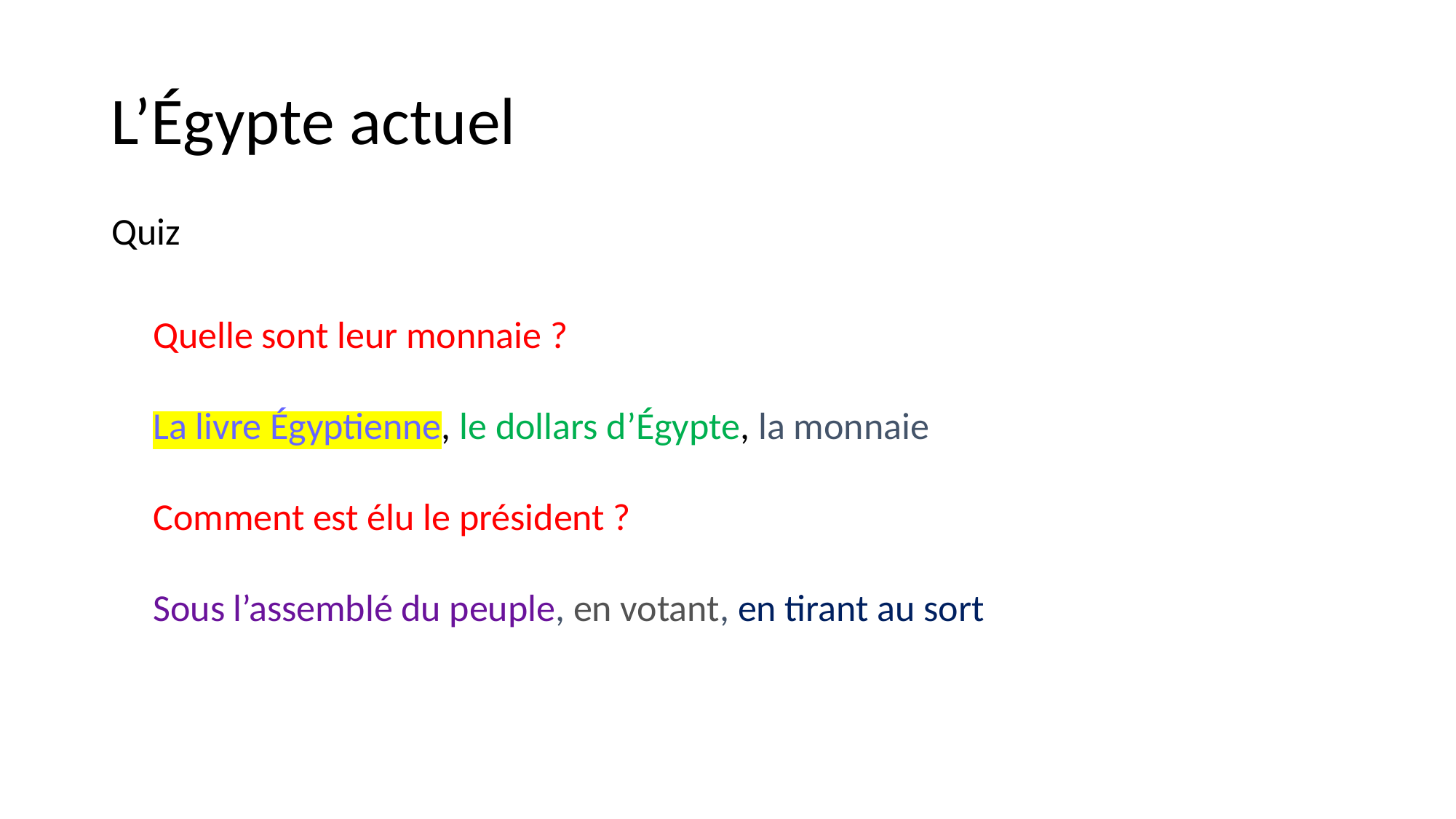

# L’Égypte actuel
Quiz
Quelle sont leur monnaie ?

La livre Égyptienne, le dollars d’Égypte, la monnaie

Comment est élu le président ?

Sous l’assemblé du peuple, en votant, en tirant au sort